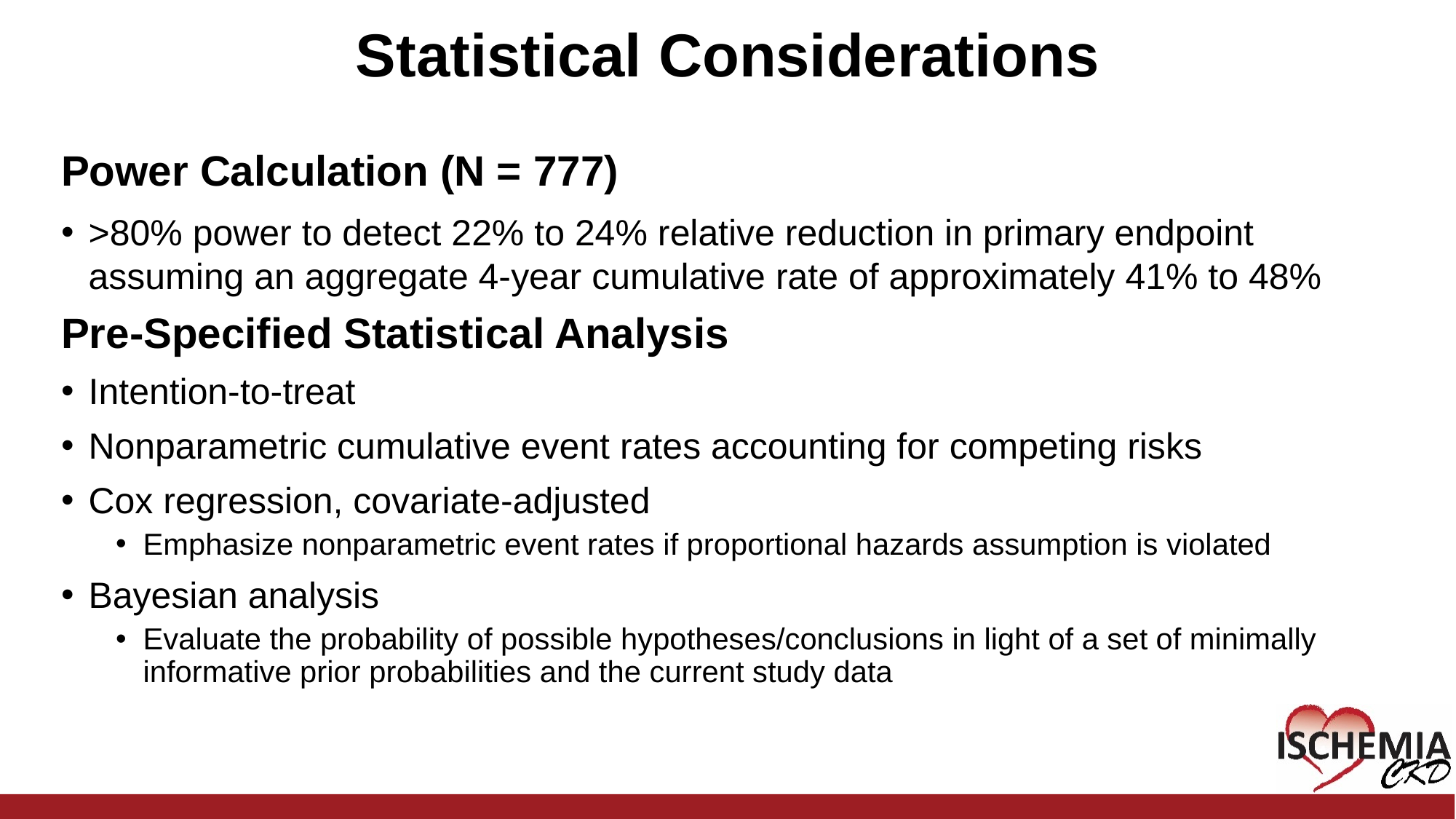

# Statistical Considerations
Power Calculation (N = 777)
>80% power to detect 22% to 24% relative reduction in primary endpoint assuming an aggregate 4-year cumulative rate of approximately 41% to 48%
Pre-Specified Statistical Analysis
Intention-to-treat
Nonparametric cumulative event rates accounting for competing risks
Cox regression, covariate-adjusted
Emphasize nonparametric event rates if proportional hazards assumption is violated
Bayesian analysis
Evaluate the probability of possible hypotheses/conclusions in light of a set of minimally informative prior probabilities and the current study data